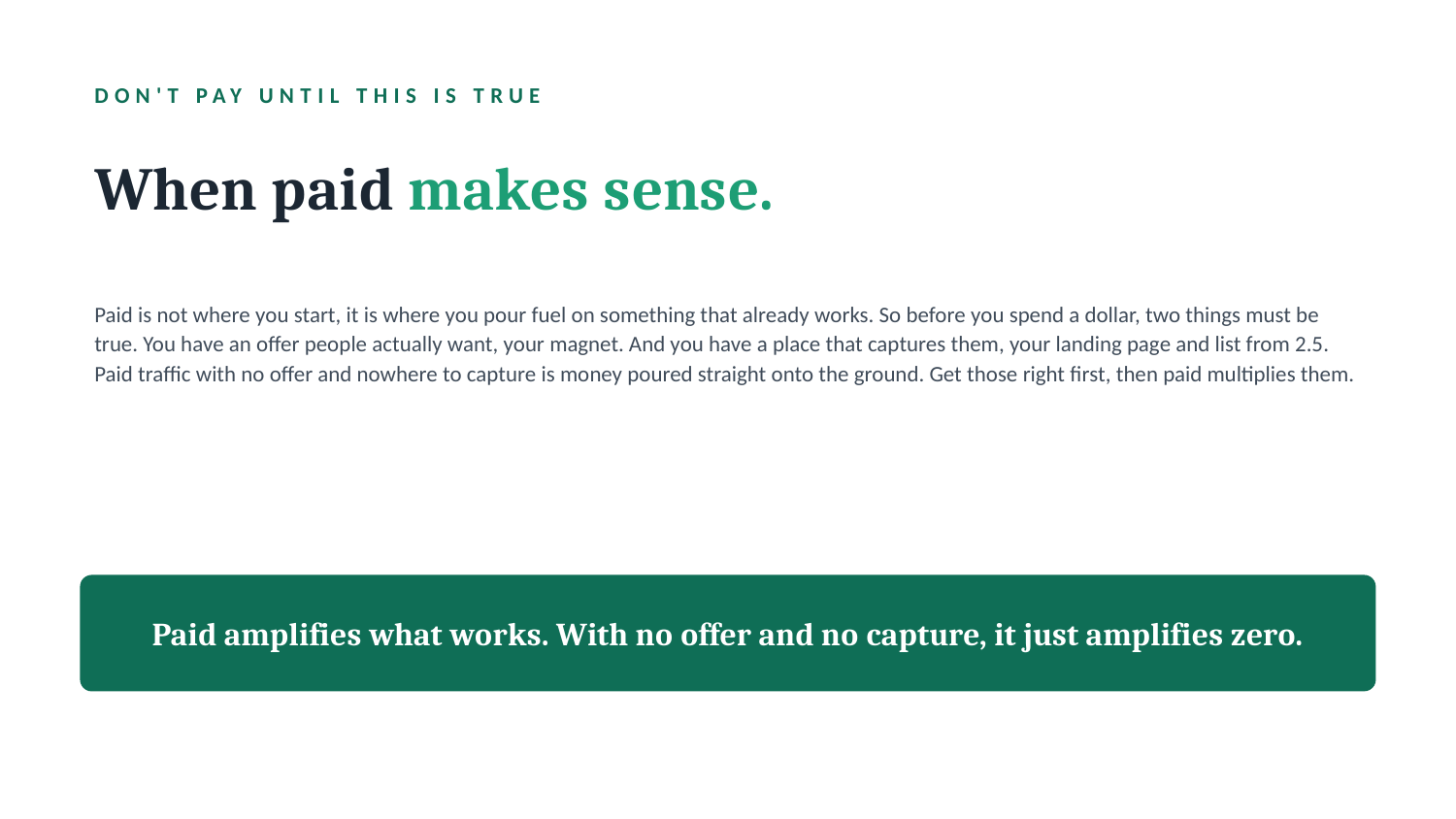

DON'T PAY UNTIL THIS IS TRUE
When paid makes sense.
Paid is not where you start, it is where you pour fuel on something that already works. So before you spend a dollar, two things must be true. You have an offer people actually want, your magnet. And you have a place that captures them, your landing page and list from 2.5. Paid traffic with no offer and nowhere to capture is money poured straight onto the ground. Get those right first, then paid multiplies them.

Paid amplifies what works. With no offer and no capture, it just amplifies zero.